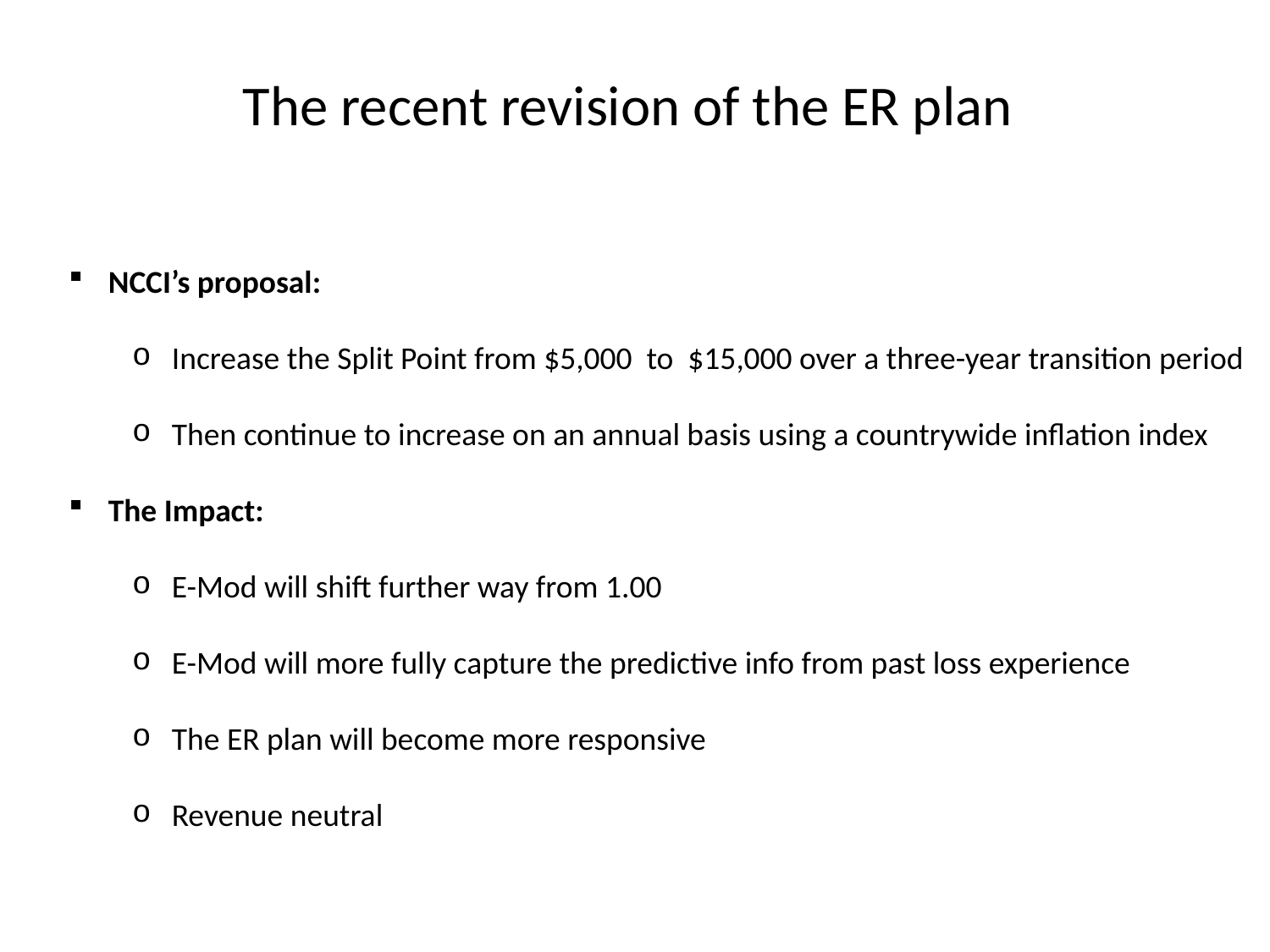

The recent revision of the ER plan

NCCI’s proposal:

Increase the Split Point from $5,000  to  $15,000 over a three-year transition period

Then continue to increase on an annual basis using a countrywide inflation index

The Impact:

E-Mod will shift further way from 1.00

E-Mod will more fully capture the predictive info from past loss experience

The ER plan will become more responsive

Revenue neutral